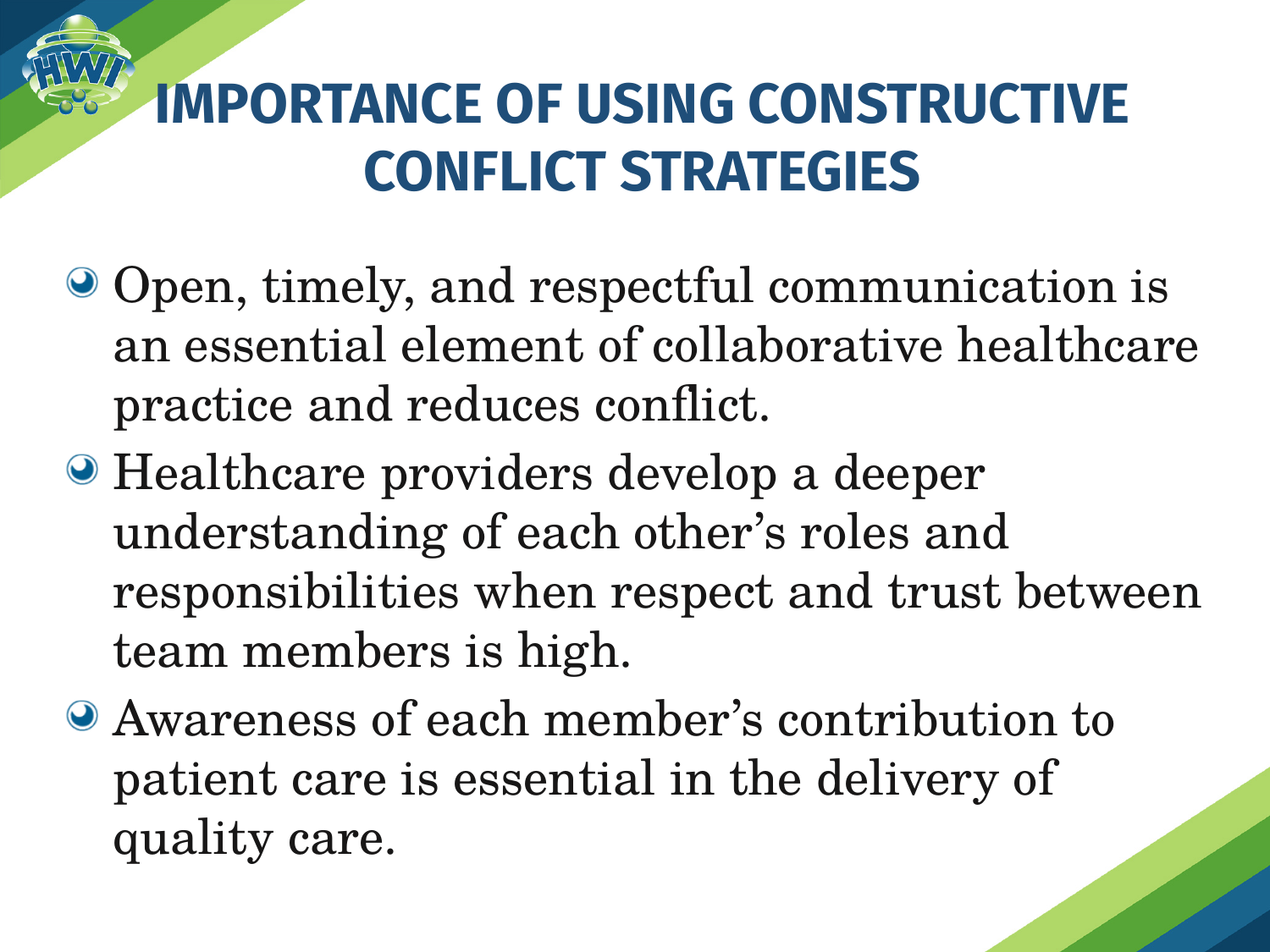

# Importance of using Constructive conflict strategies

Open, timely, and respectful communication is an essential element of collaborative healthcare practice and reduces conflict.
Healthcare providers develop a deeper understanding of each other’s roles and responsibilities when respect and trust between team members is high.
Awareness of each member’s contribution to patient care is essential in the delivery of quality care.